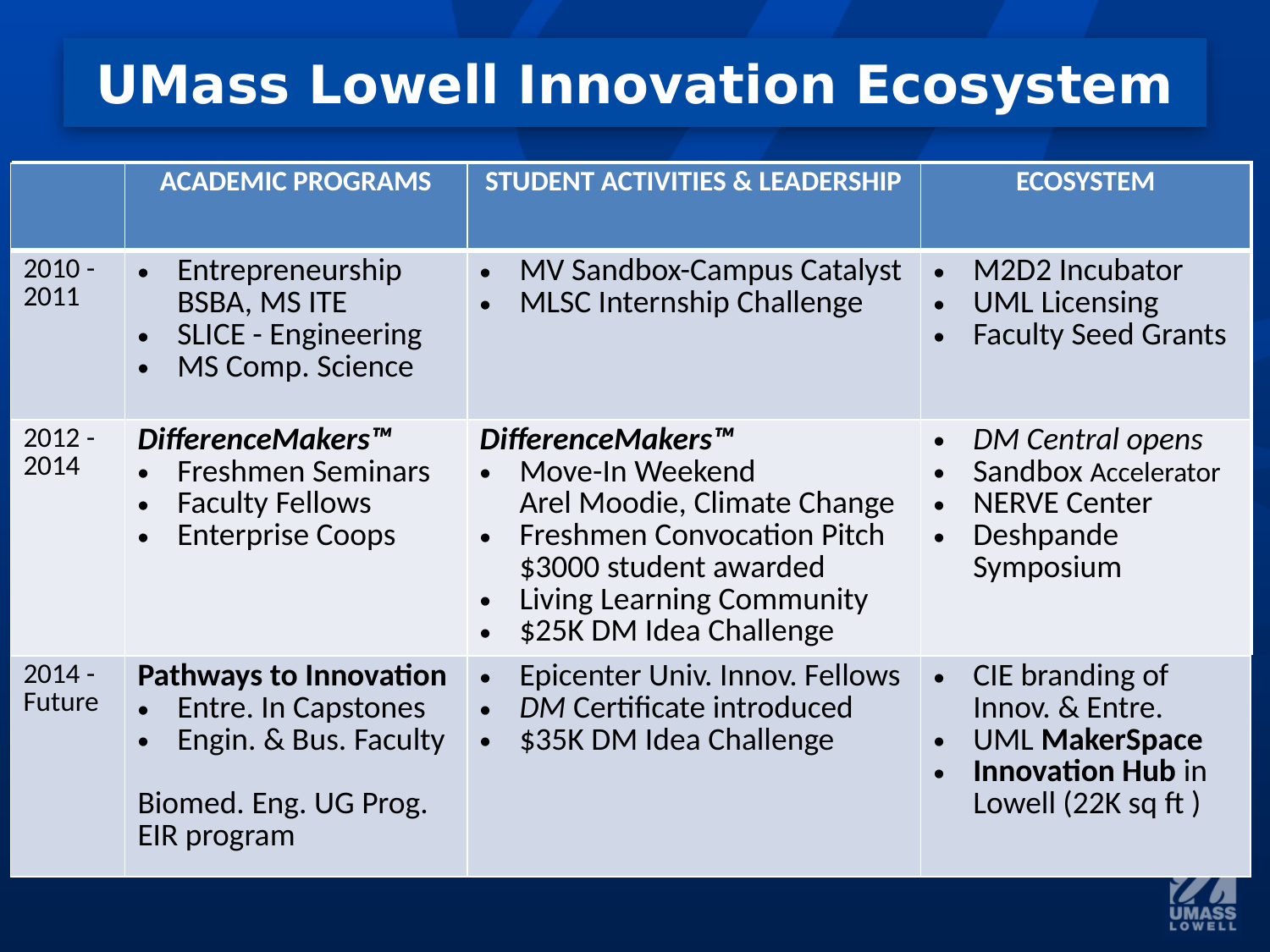

# UMass Lowell Innovation Ecosystem
|  | ACADEMIC PROGRAMS | STUDENT ACTIVITIES & LEADERSHIP | ECOSYSTEM |
| --- | --- | --- | --- |
| 2010 - 2011 | Entrepreneurship BSBA, MS ITE SLICE - Engineering MS Comp. Science | MV Sandbox-Campus Catalyst MLSC Internship Challenge | M2D2 Incubator UML Licensing Faculty Seed Grants |
|  | ACADEMIC PROGRAMS | STUDENT ACTIVITIES & LEADERSHIP | ECOSYSTEM |
| --- | --- | --- | --- |
| 2010 - 2011 | Entrepreneurship BSBA, MS ITE SLICE - Engineering MS Comp. Science | MV Sandbox-Campus Catalyst MLSC Internship Challenge | M2D2 Incubator UML Licensing Faculty Seed Grants |
| 2012 - 2014 | DifferenceMakers™ Freshmen Seminars Faculty Fellows Enterprise Coops | DifferenceMakers™ Move-In Weekend Arel Moodie, Climate Change Freshmen Convocation Pitch $3000 student awarded Living Learning Community $25K DM IdeaChallenge | DM Central opens Sandbox Accelerator NERVE Center Deshpande Symposium |
|  | ACADEMIC PROGRAMS | STUDENT ACTIVITIES & LEADERSHIP | ECOSYSTEM |
| --- | --- | --- | --- |
| 2010 - 2011 | Entrepreneurship BSBA, MS ITE SLICE - Engineering MS Comp. Science | MV Sandbox-Campus Catalyst MLSC Internship Challenge | M2D2 Incubator UML Licensing Faculty Seed Grants |
| 2012 - 2014 | DifferenceMakers™ Freshmen Seminars Faculty Fellows Enterprise Coops | DifferenceMakers™ Move-In Weekend Arel Moodie, Climate Change Freshmen Convocation Pitch $3000 student awarded Living Learning Community $25K DM Idea Challenge | DM Central opens Sandbox Accelerator NERVE Center Deshpande Symposium |
| 2014 - Future | Pathways to Innovation Entre. In Capstones Engin. & Bus. Faculty Biomed. Eng. UG Prog. EIR program | Epicenter Univ. Innov. Fellows DM Certificate introduced $35K DM Idea Challenge | CIE branding of Innov. & Entre. UML MakerSpace Innovation Hub in Lowell (22K sq ft ) |